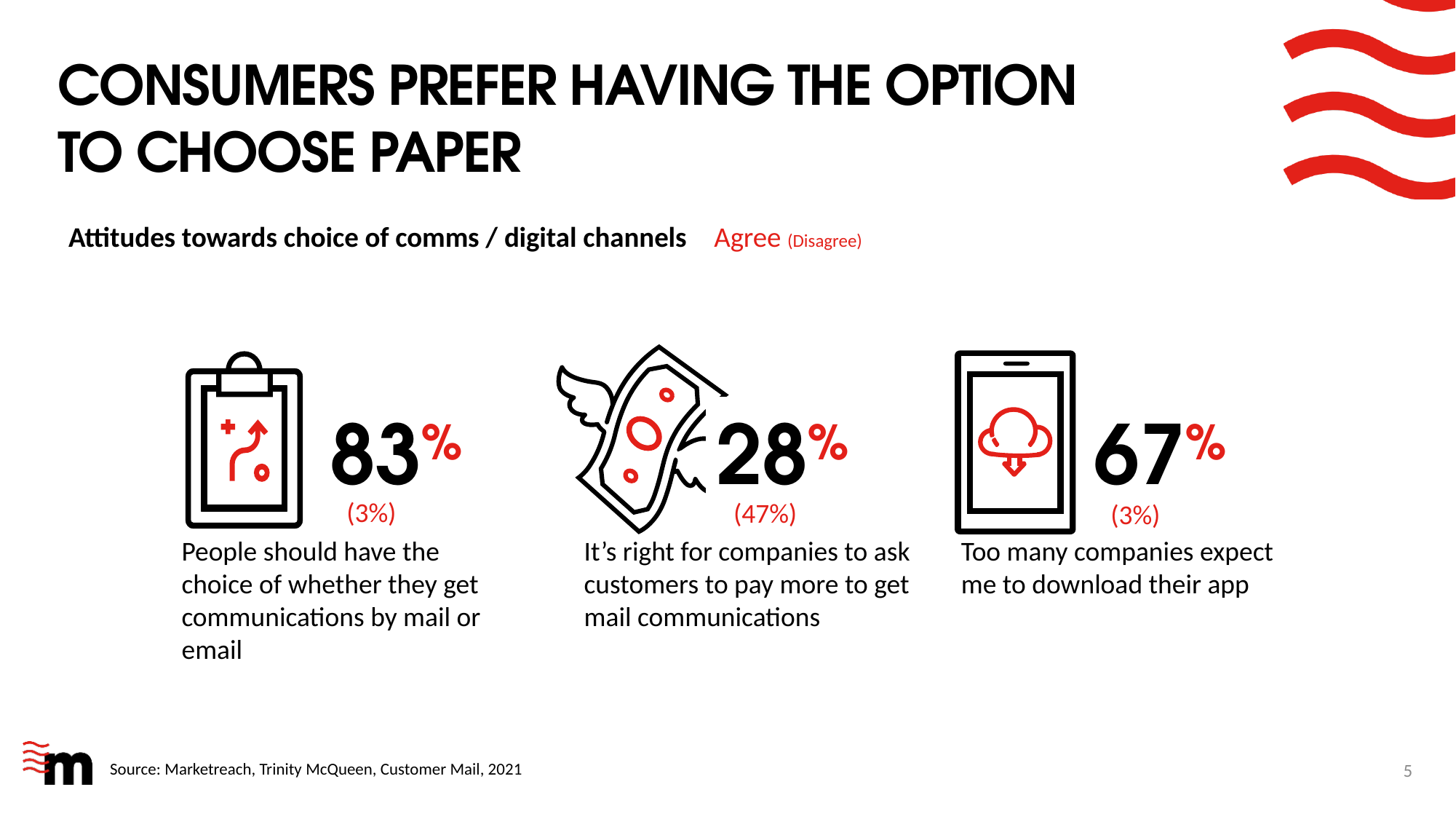

# Consumers prefer having the option to choose paper
Attitudes towards choice of comms / digital channels
Agree (Disagree)

83%
28%
67%
(3%)
(47%)
(3%)
People should have the choice of whether they get communications by mail or email
It’s right for companies to ask customers to pay more to get mail communications
Too many companies expect me to download their app
5
Source: Marketreach, Trinity McQueen, Customer Mail, 2021